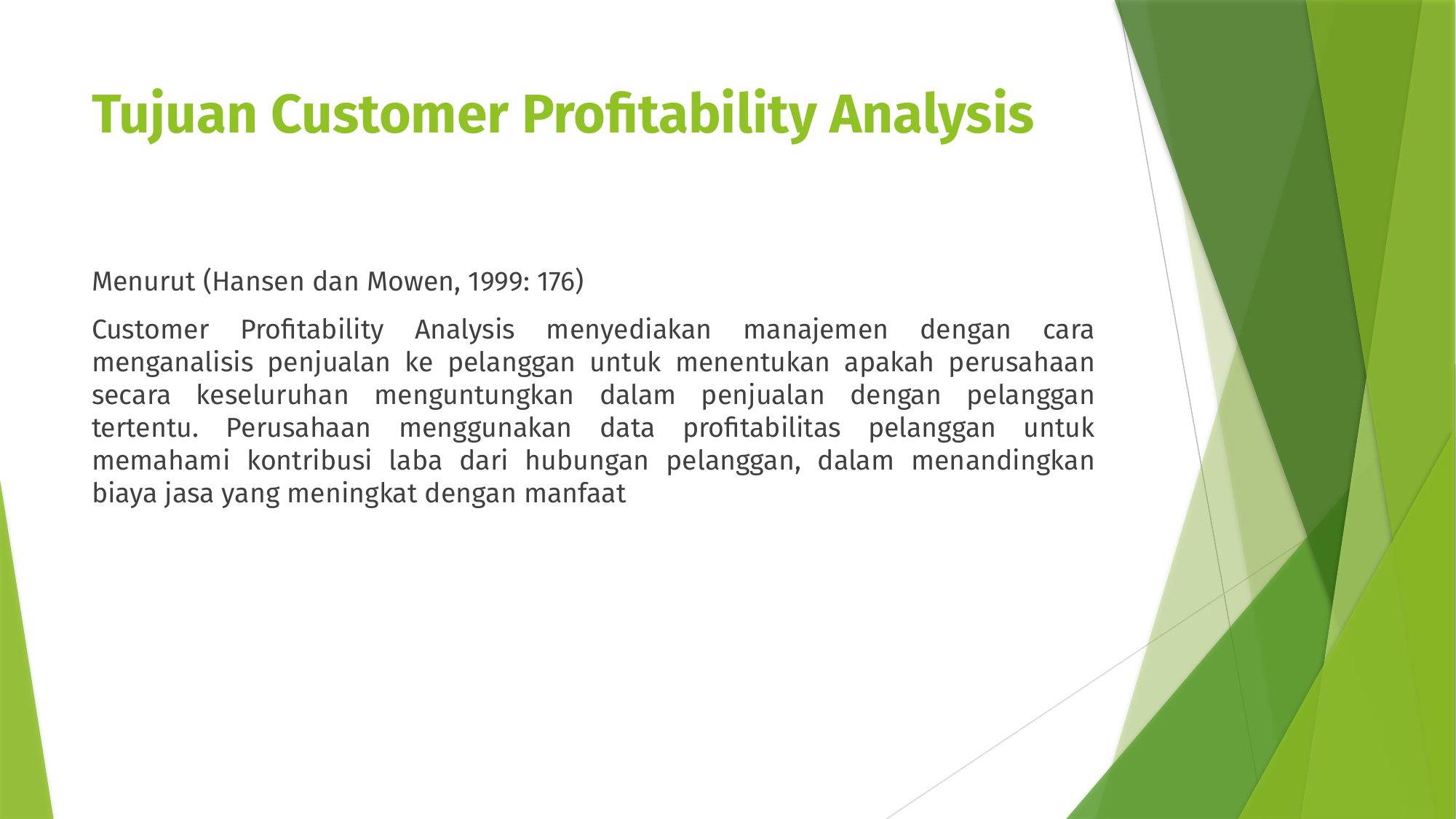

# Tujuan Customer Profitability Analysis
Menurut (Hansen dan Mowen, 1999: 176)
Customer Profitability Analysis menyediakan manajemen dengan cara menganalisis penjualan ke pelanggan untuk menentukan apakah perusahaan secara keseluruhan menguntungkan dalam penjualan dengan pelanggan tertentu. Perusahaan menggunakan data profitabilitas pelanggan untuk memahami kontribusi laba dari hubungan pelanggan, dalam menandingkan biaya jasa yang meningkat dengan manfaat